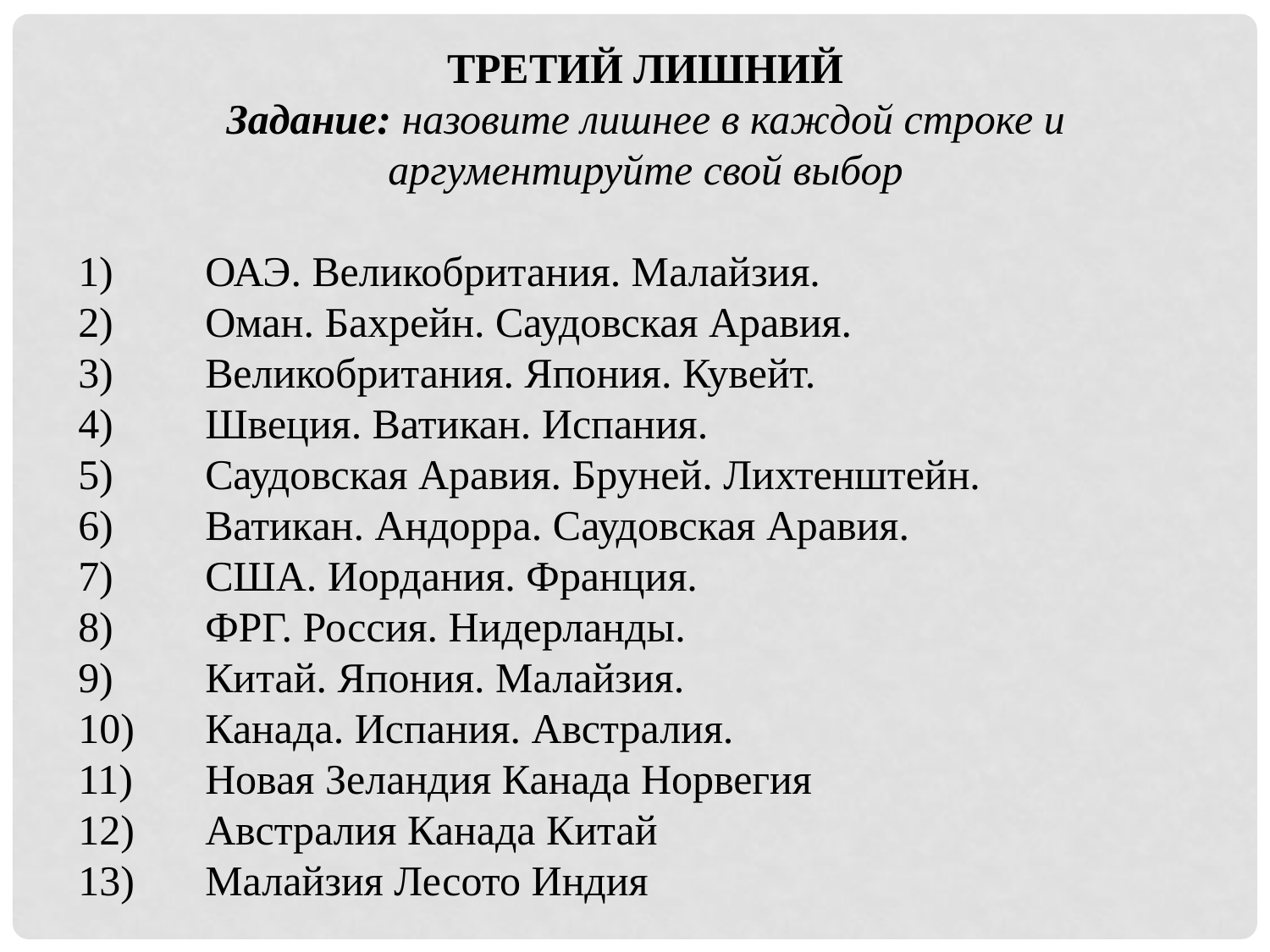

ТРЕТИЙ ЛИШНИЙ
Задание: назовите лишнее в каждой строке и аргументируйте свой выбор

1)	ОАЭ. Великобритания. Малайзия.
2)	Оман. Бахрейн. Саудовская Аравия.
3)	Великобритания. Япония. Кувейт.
4)	Швеция. Ватикан. Испания.
5)	Саудовская Аравия. Бруней. Лихтенштейн.
6)	Ватикан. Андорра. Саудовская Аравия.
7)	США. Иордания. Франция.
8)	ФРГ. Россия. Нидерланды.
9)	Китай. Япония. Малайзия.
      Канада. Испания. Австралия.
      Новая Зеландия Канада Норвегия
      Австралия Канада Китай
      Малайзия Лесото Индия